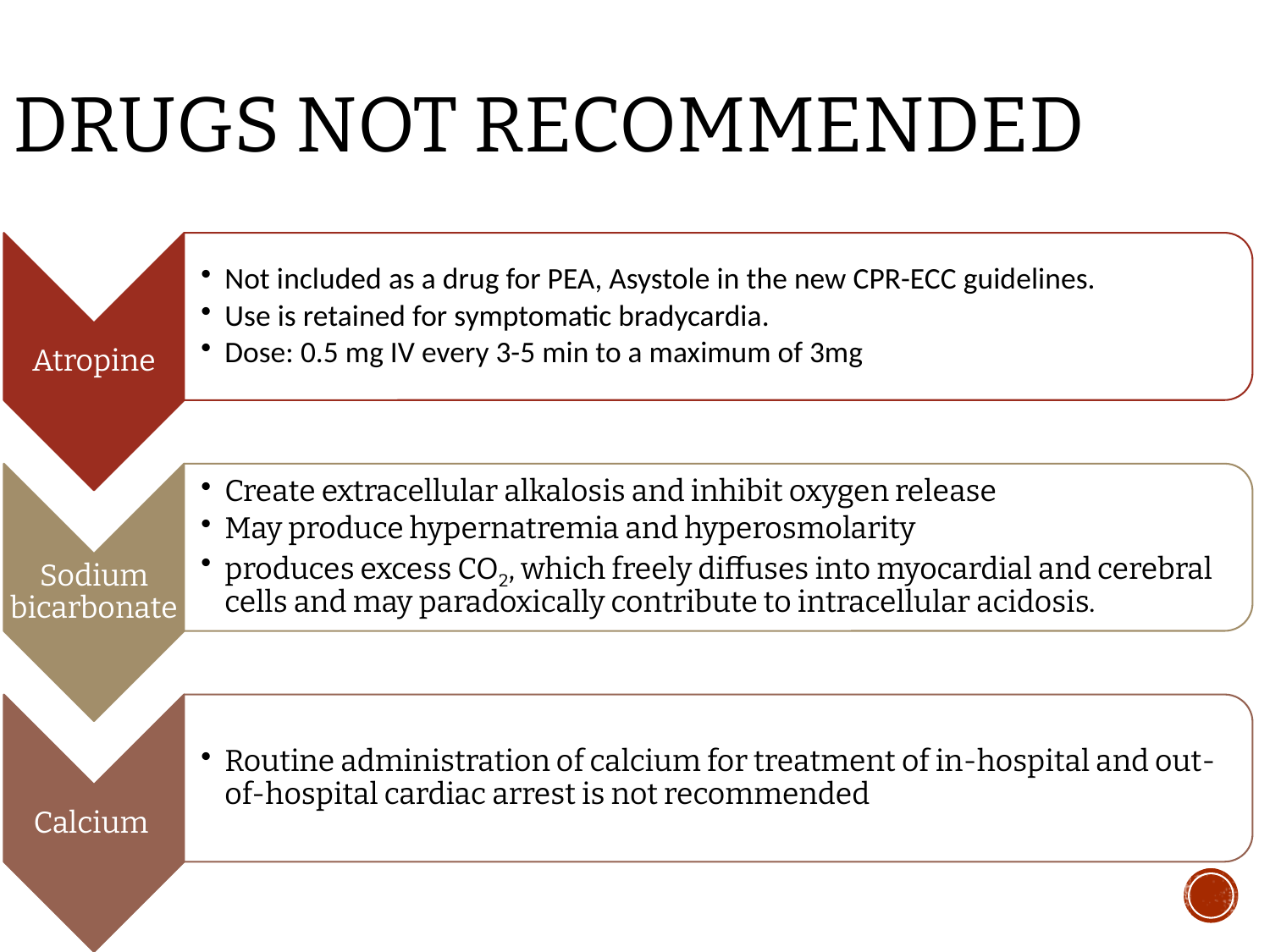

# Drugs not recommended
Atropine
Not included as a drug for PEA, Asystole in the new CPR-ECC guidelines.
Use is retained for symptomatic bradycardia.
Dose: 0.5 mg IV every 3-5 min to a maximum of 3mg
Sodium bicarbonate
Create extracellular alkalosis and inhibit oxygen release
May produce hypernatremia and hyperosmolarity
produces excess CO2, which freely diffuses into myocardial and cerebral cells and may paradoxically contribute to intracellular acidosis.
Calcium
Routine administration of calcium for treatment of in-hospital and out-of-hospital cardiac arrest is not recommended